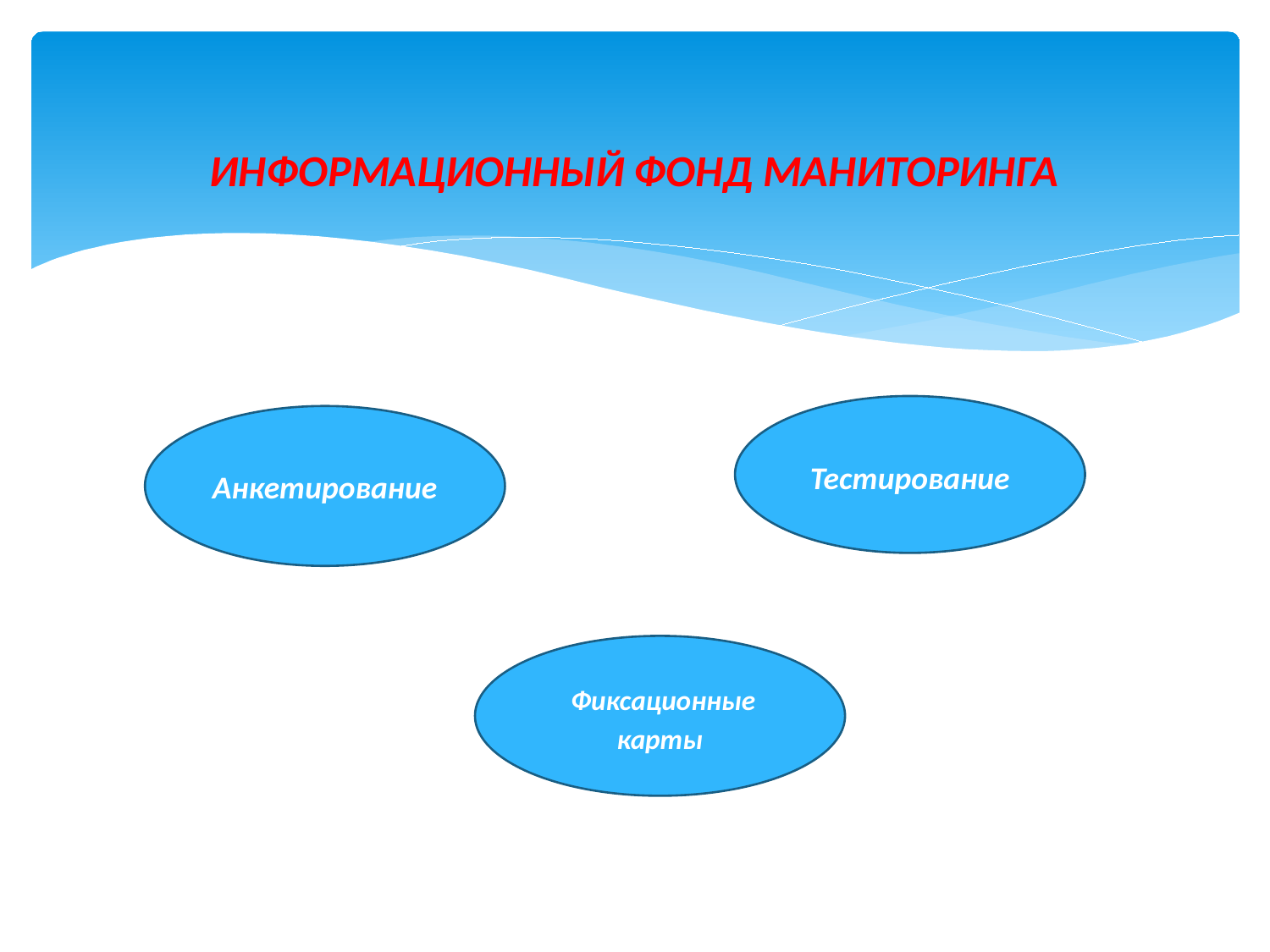

# ИНФОРМАЦИОННЫЙ ФОНД МАНИТОРИНГА
Тестирование
Анкетирование
 Фиксационные карты